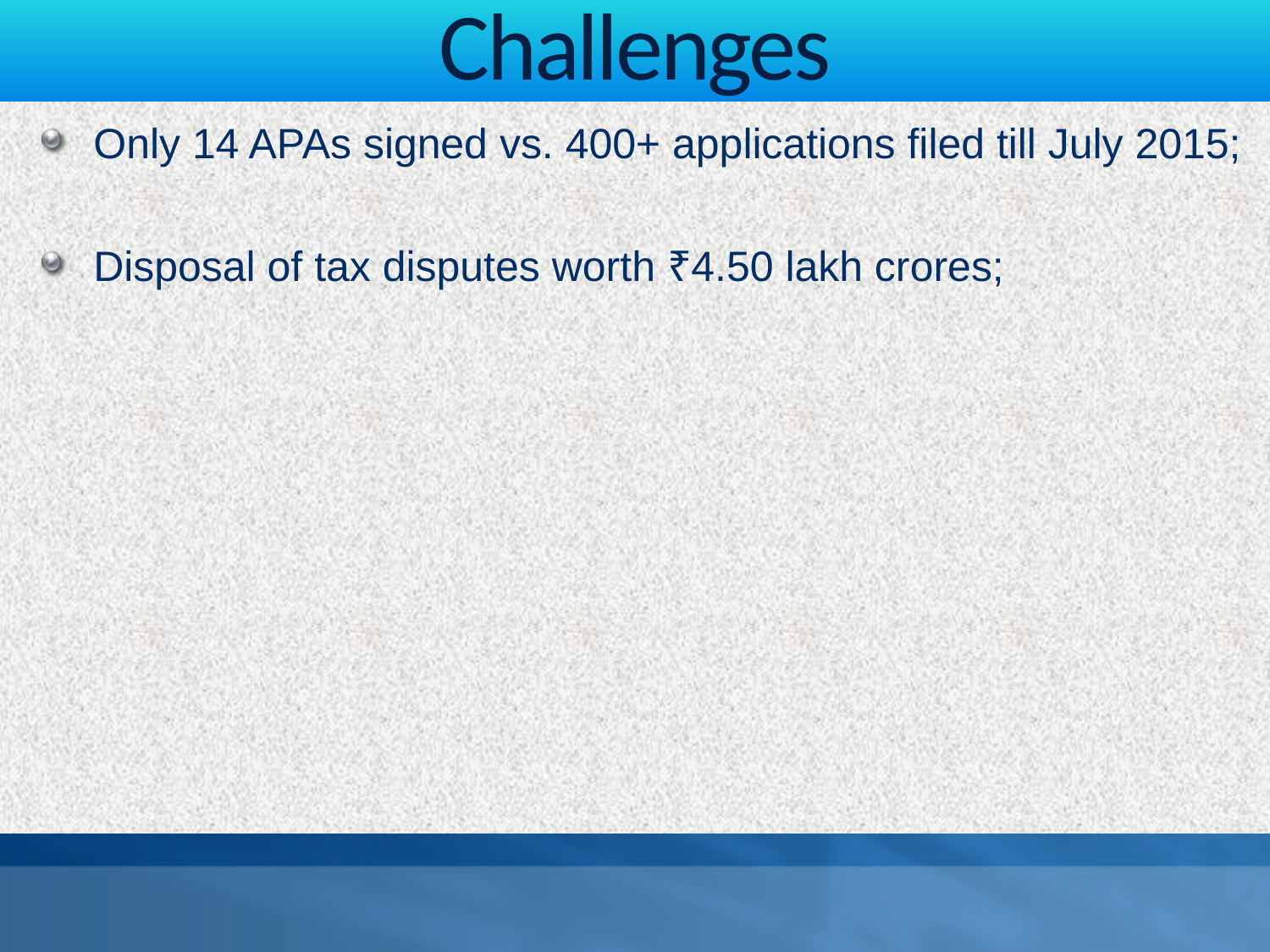

# Challenges
Only 14 APAs signed vs. 400+ applications filed till July 2015;

Disposal of tax disputes worth ₹4.50 lakh crores;